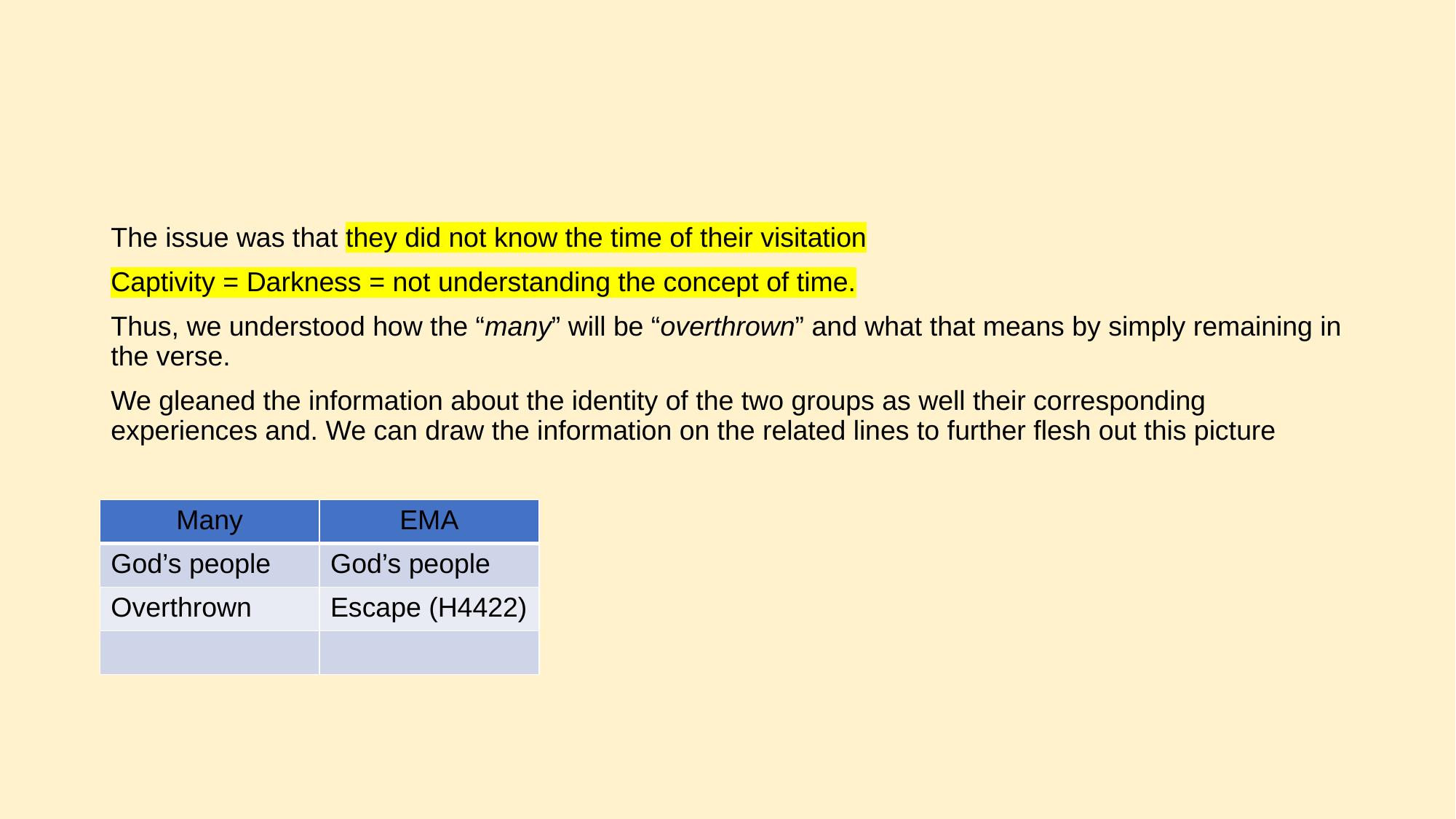

The issue was that they did not know the time of their visitation
Captivity = Darkness = not understanding the concept of time.
Thus, we understood how the “many” will be “overthrown” and what that means by simply remaining in the verse.
We gleaned the information about the identity of the two groups as well their corresponding experiences and. We can draw the information on the related lines to further flesh out this picture
| Many | EMA |
| --- | --- |
| God’s people | God’s people |
| Overthrown | Escape (H4422) |
|  |  |